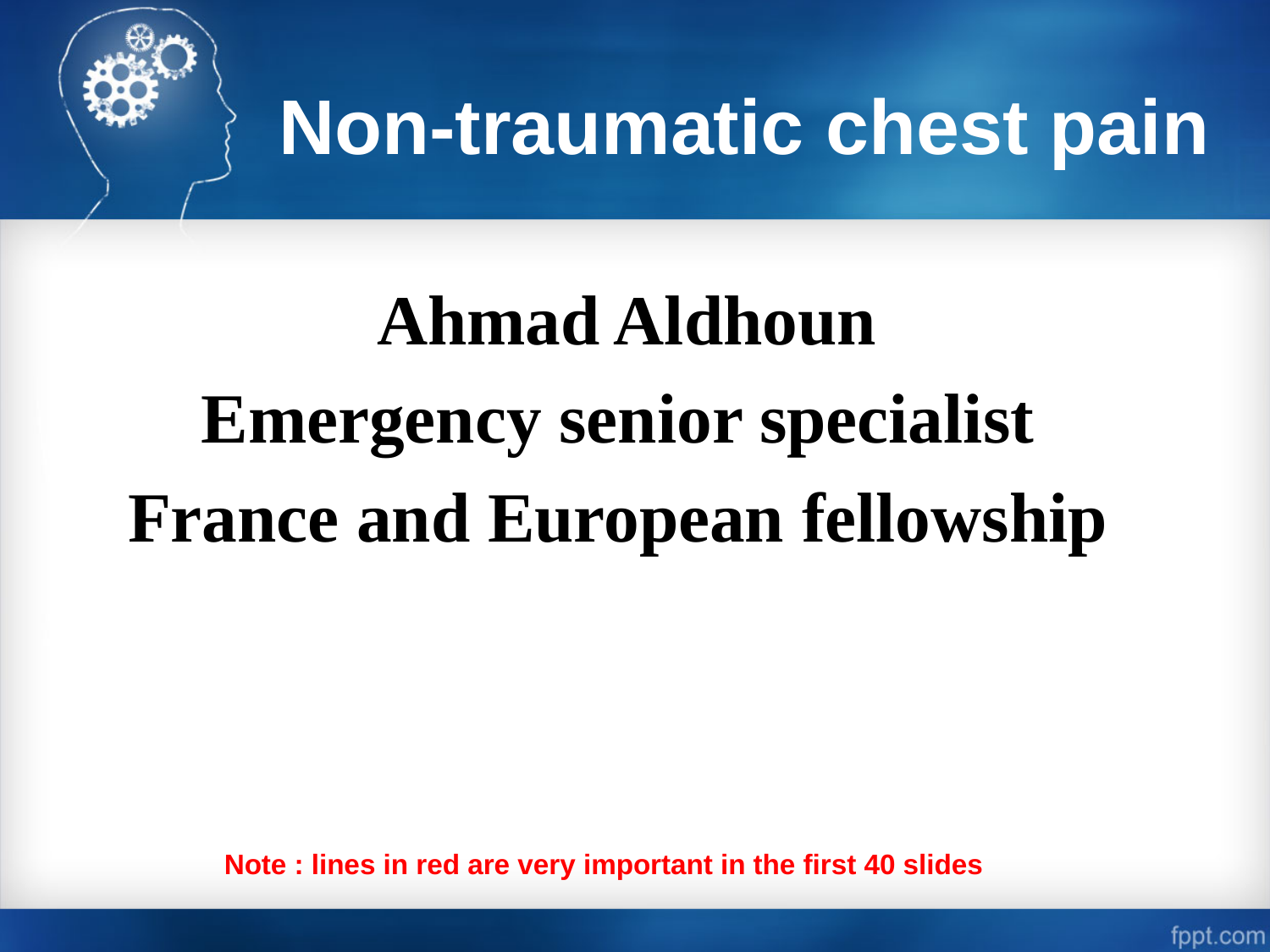

# Non-traumatic chest pain
Ahmad Aldhoun
Emergency senior specialist
France and European fellowship

Note : lines in red are very important in the first 40 slides